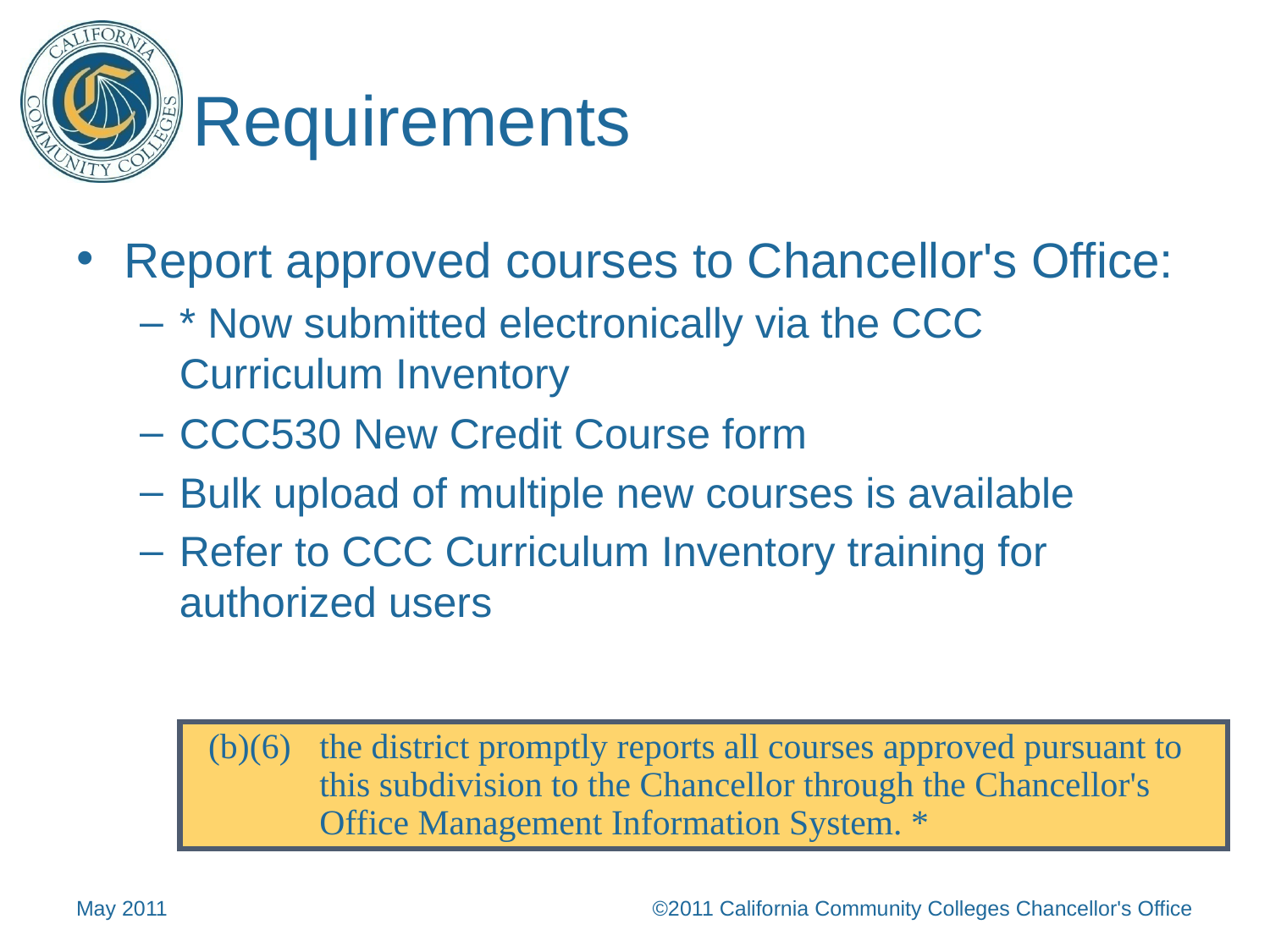

# Requirements
Report approved courses to Chancellor's Office:
* Now submitted electronically via the CCC Curriculum Inventory
CCC530 New Credit Course form
Bulk upload of multiple new courses is available
Refer to CCC Curriculum Inventory training for authorized users
(b)(6) 	the district promptly reports all courses approved pursuant to this subdivision to the Chancellor through the Chancellor's Office Management Information System. *
May 2011
©2011 California Community Colleges Chancellor's Office